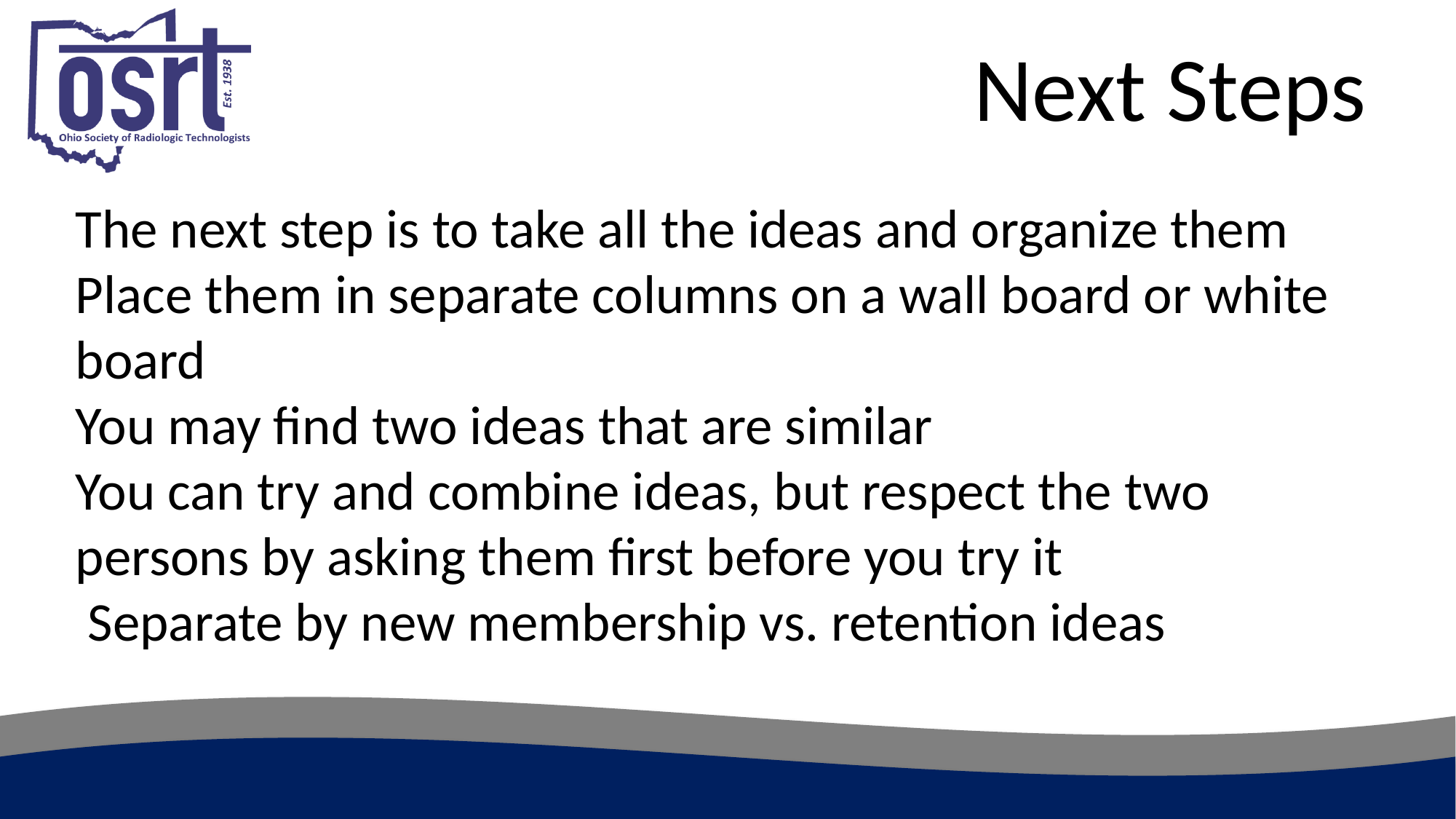

# Next Steps
The next step is to take all the ideas and organize them
Place them in separate columns on a wall board or white board
You may find two ideas that are similar
You can try and combine ideas, but respect the two persons by asking them first before you try it
 Separate by new membership vs. retention ideas